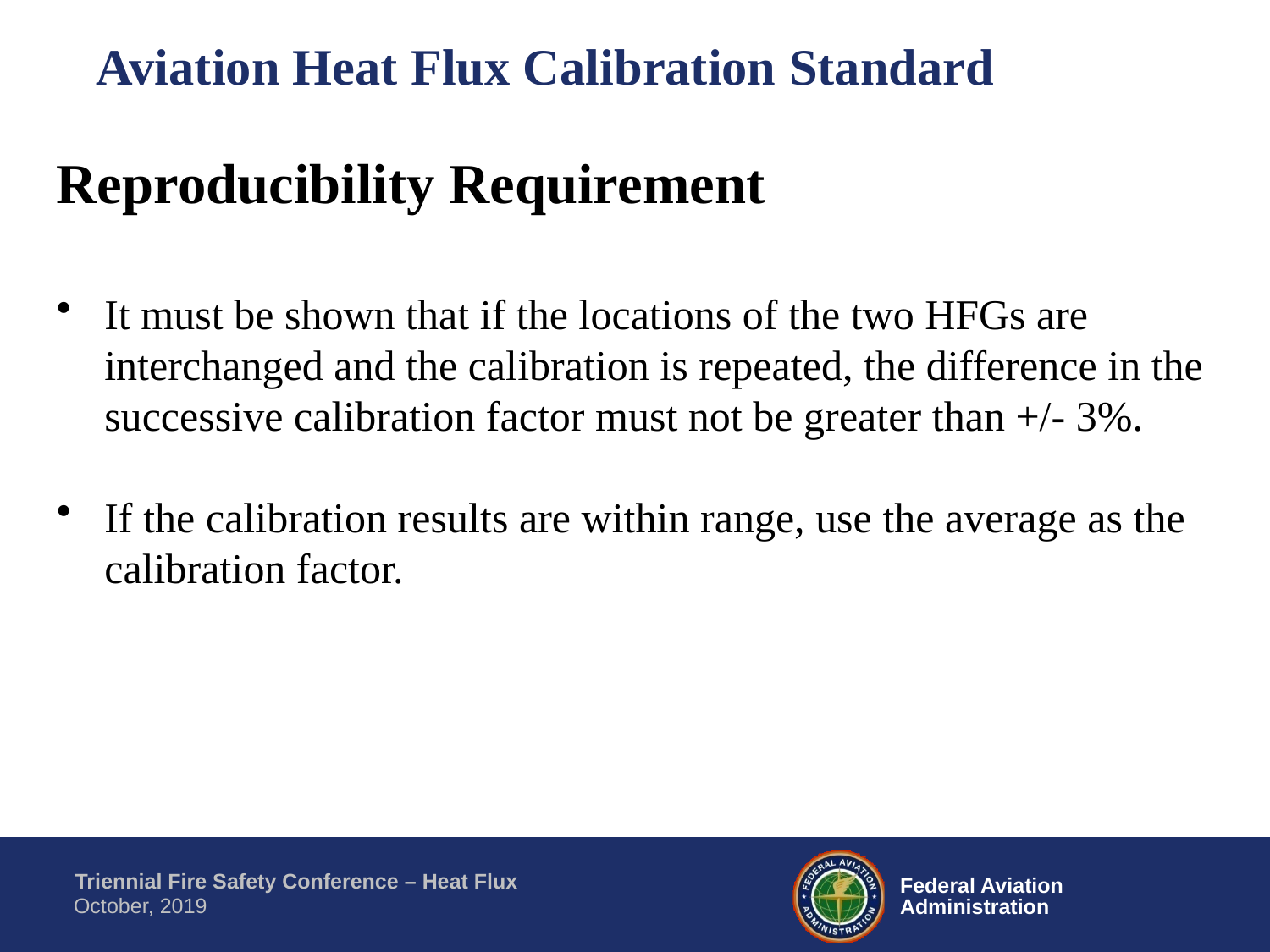

Aviation Heat Flux Calibration Standard
Reproducibility Requirement

It must be shown that if the locations of the two HFGs are interchanged and the calibration is repeated, the difference in the successive calibration factor must not be greater than +/- 3%.

If the calibration results are within range, use the average as the calibration factor.